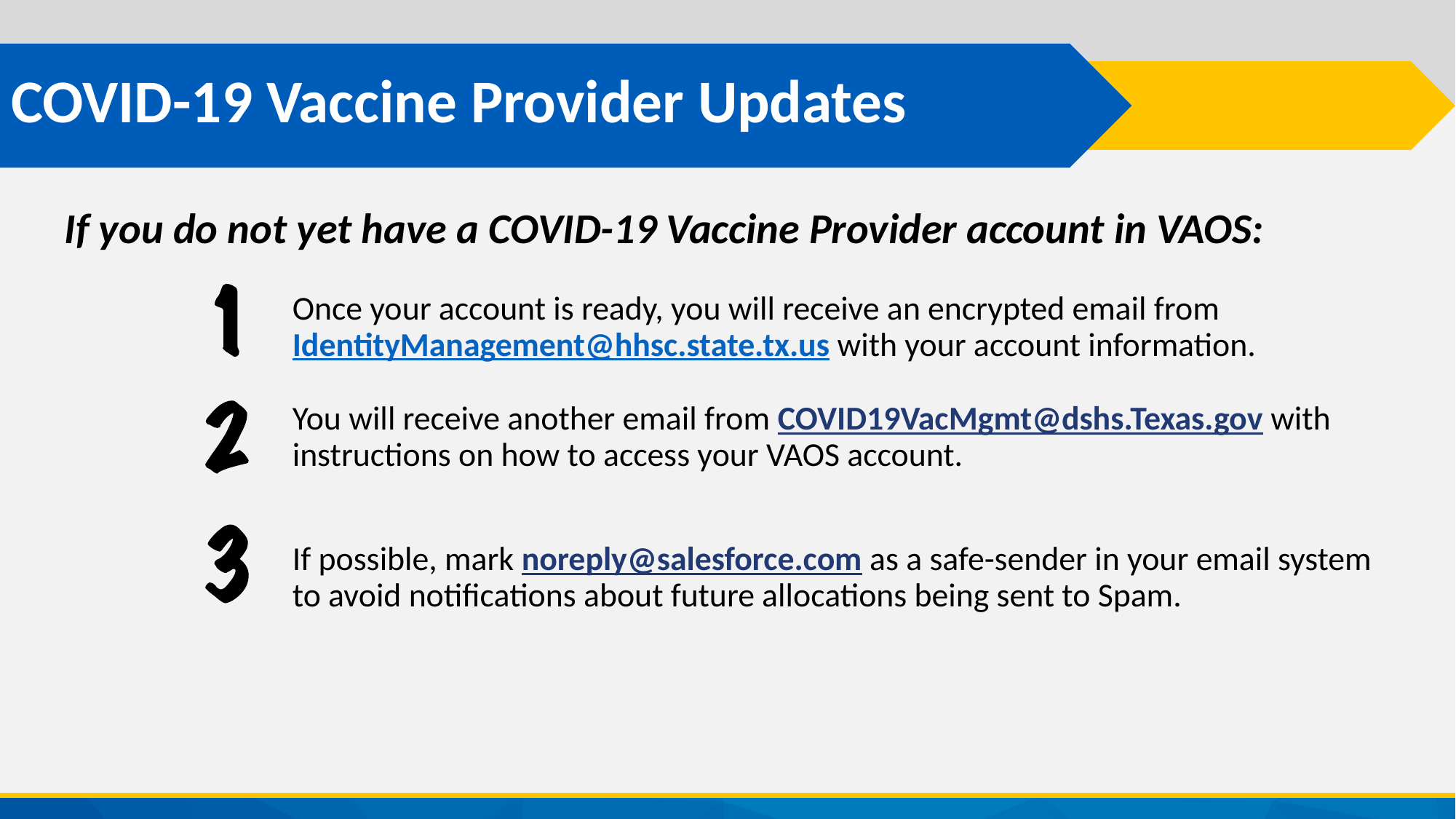

# COVID-19 Vaccine Provider Updates
If you do not yet have a COVID-19 Vaccine Provider account in VAOS:

Once your account is ready, you will receive an encrypted email from IdentityManagement@hhsc.state.tx.us with your account information.

You will receive another email from COVID19VacMgmt@dshs.Texas.gov with instructions on how to access your VAOS account.

If possible, mark noreply@salesforce.com as a safe-sender in your email system to avoid notifications about future allocations being sent to Spam.